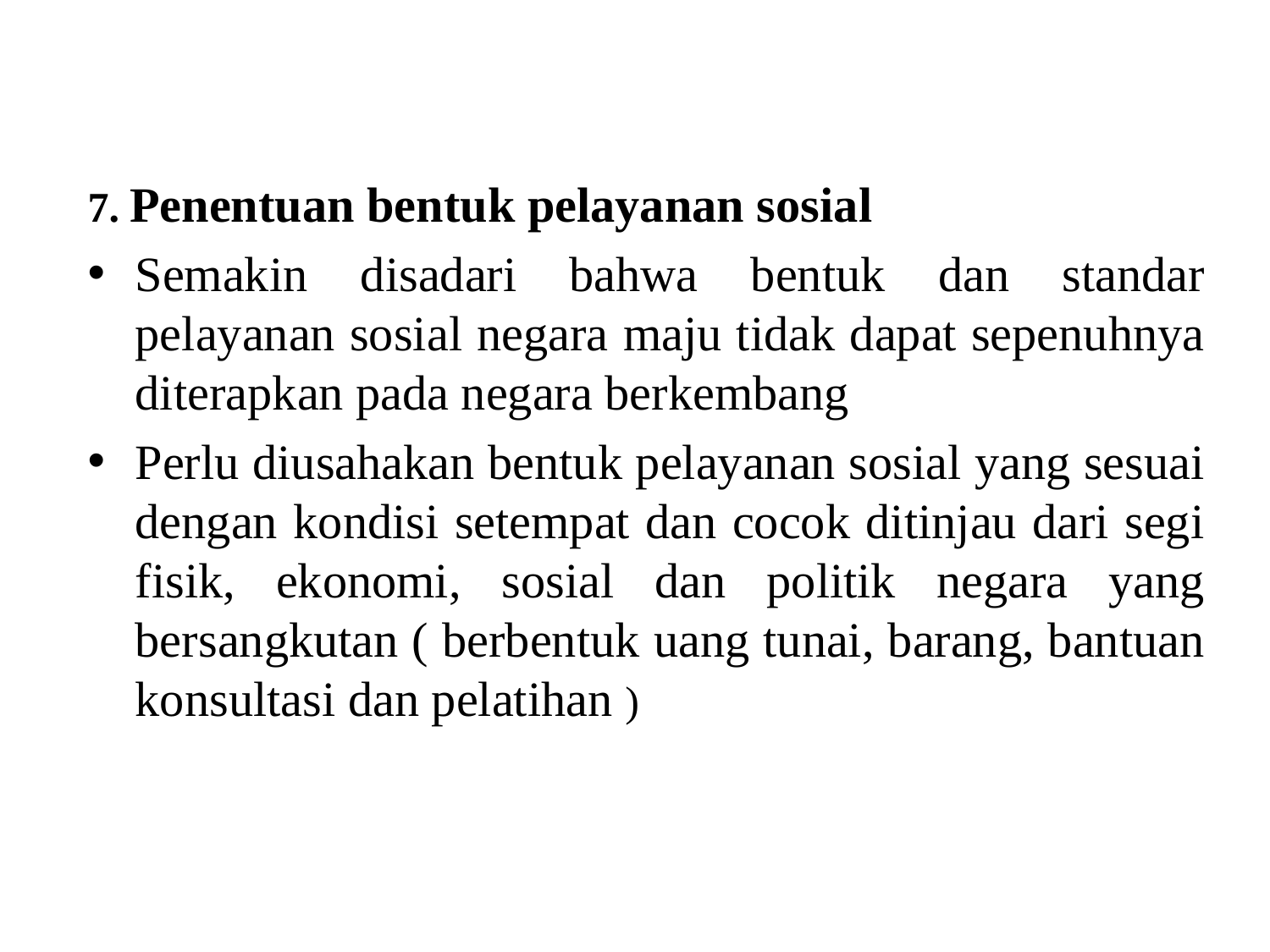

#

7. Penentuan bentuk pelayanan sosial
Semakin disadari bahwa bentuk dan standar pelayanan sosial negara maju tidak dapat sepenuhnya diterapkan pada negara berkembang
Perlu diusahakan bentuk pelayanan sosial yang sesuai dengan kondisi setempat dan cocok ditinjau dari segi fisik, ekonomi, sosial dan politik negara yang bersangkutan ( berbentuk uang tunai, barang, bantuan konsultasi dan pelatihan )